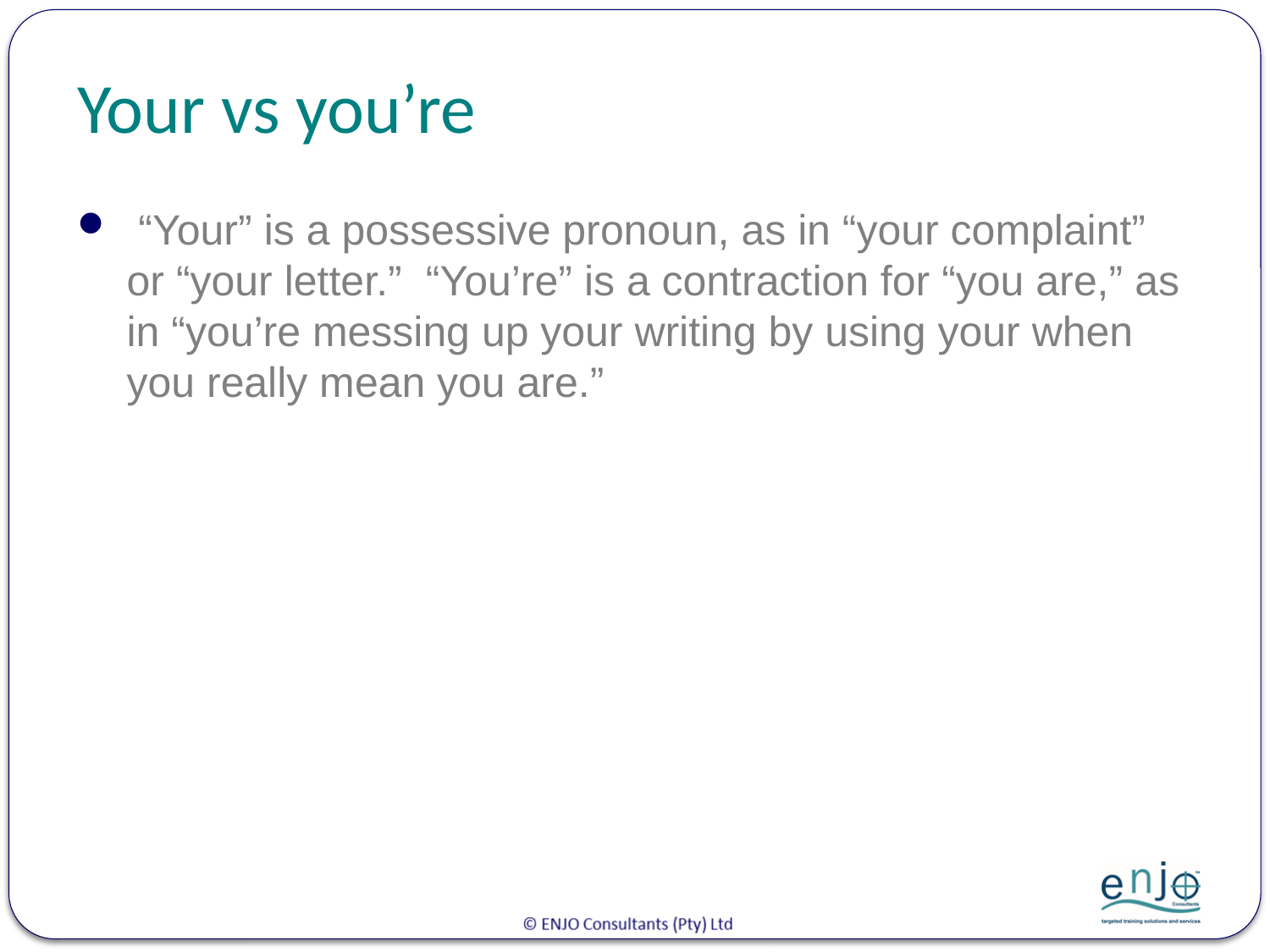

# Your vs you’re
 “Your” is a possessive pronoun, as in “your complaint” or “your letter.”  “You’re” is a contraction for “you are,” as in “you’re messing up your writing by using your when you really mean you are.”